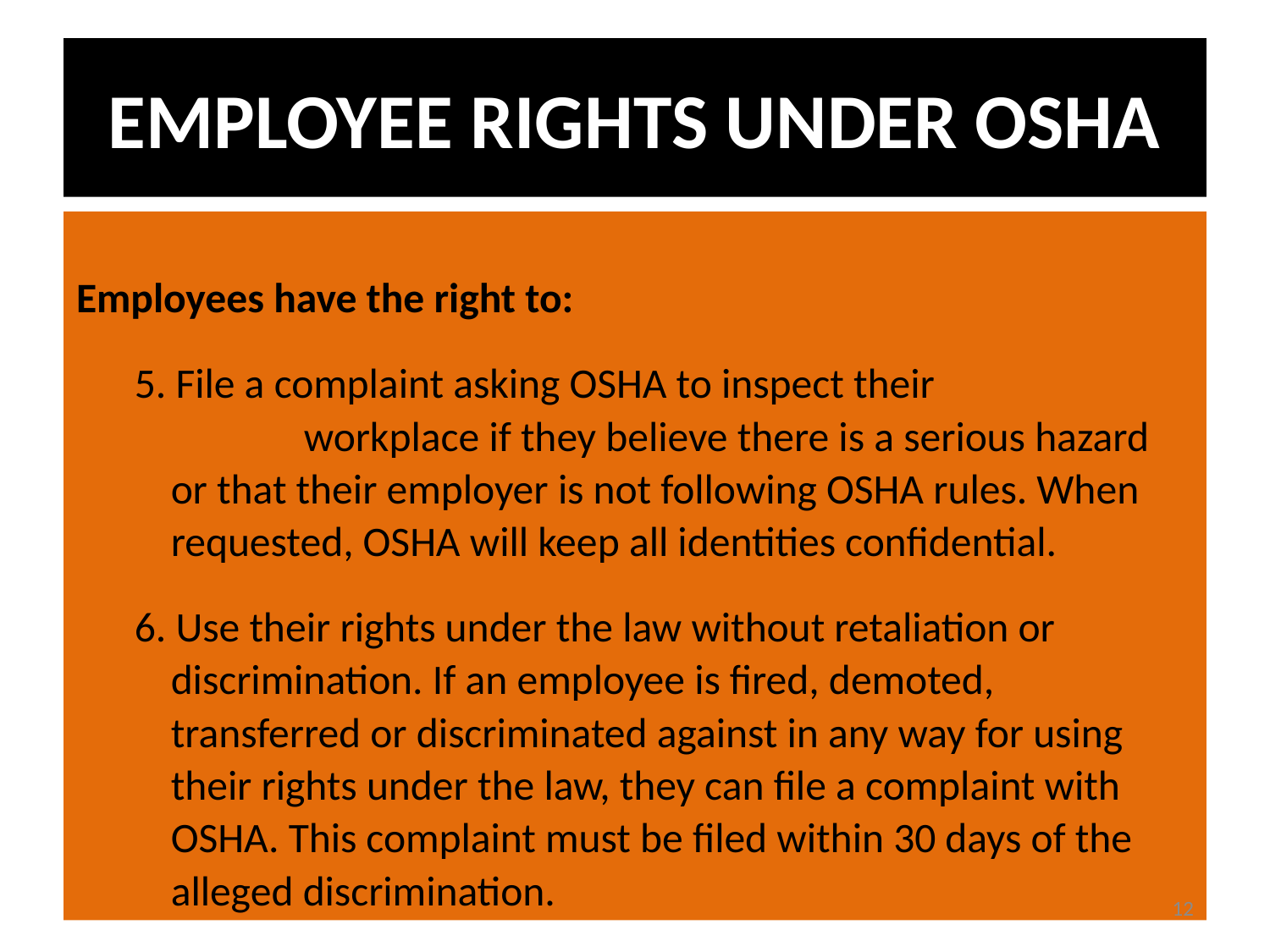

# EMPLOYEE RIGHTS UNDER OSHA

Employees have the right to:

5. File a complaint asking OSHA to inspect their                                          workplace if they believe there is a serious hazard or that their employer is not following OSHA rules. When requested, OSHA will keep all identities confidential.

6. Use their rights under the law without retaliation or discrimination. If an employee is fired, demoted, transferred or discriminated against in any way for using their rights under the law, they can file a complaint with OSHA. This complaint must be filed within 30 days of the alleged discrimination.

12